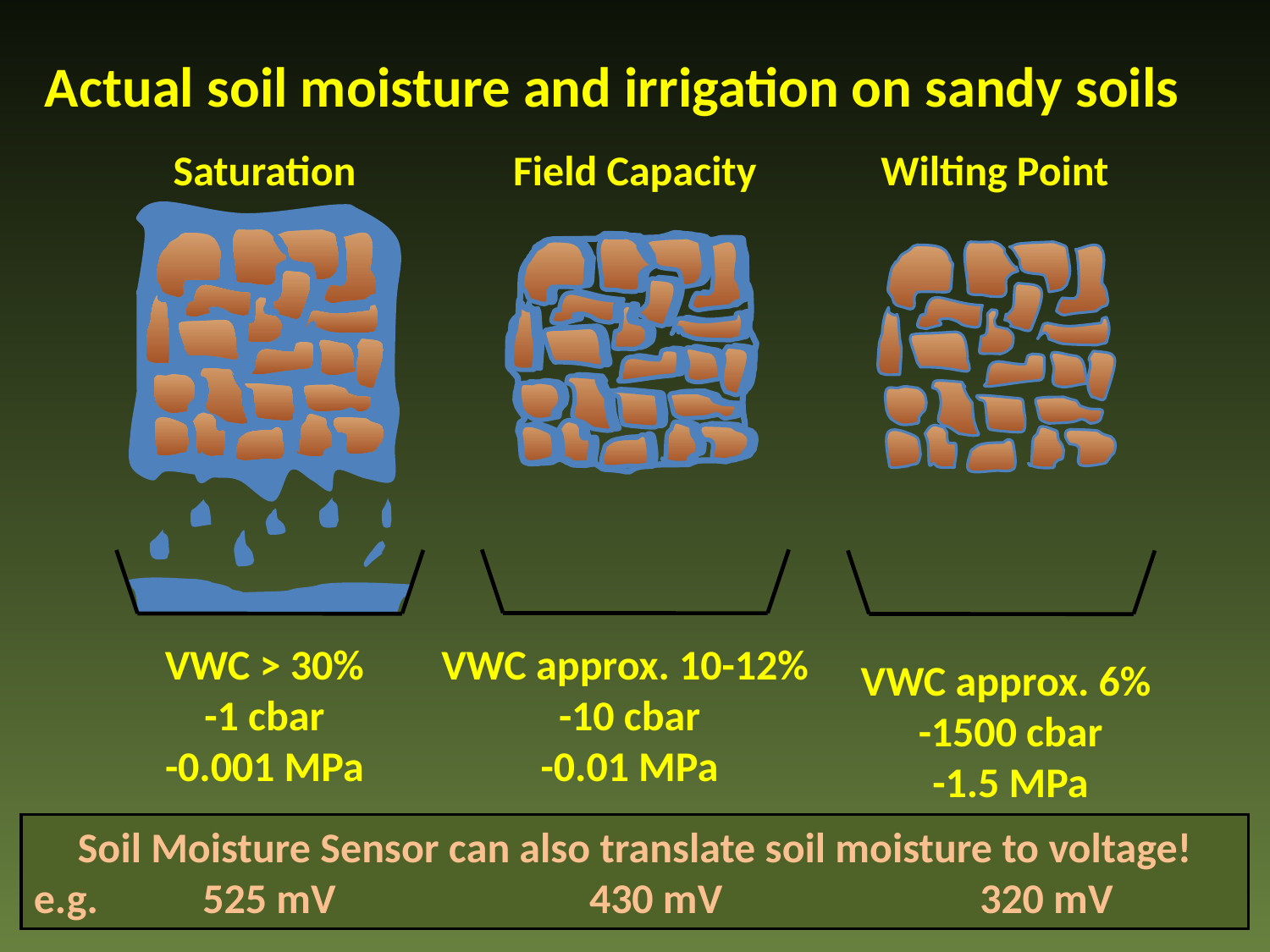

Actual soil moisture and irrigation on sandy soils
Saturation
Field Capacity
Wilting Point

VWC > 30%
-1 cbar
-0.001 MPa
VWC approx. 10-12%
-10 cbar
-0.01 MPa
VWC approx. 6%
-1500 cbar
-1.5 MPa
Soil Moisture Sensor can also translate soil moisture to voltage!
e.g.           525 mV		     430 mV		      320 mV